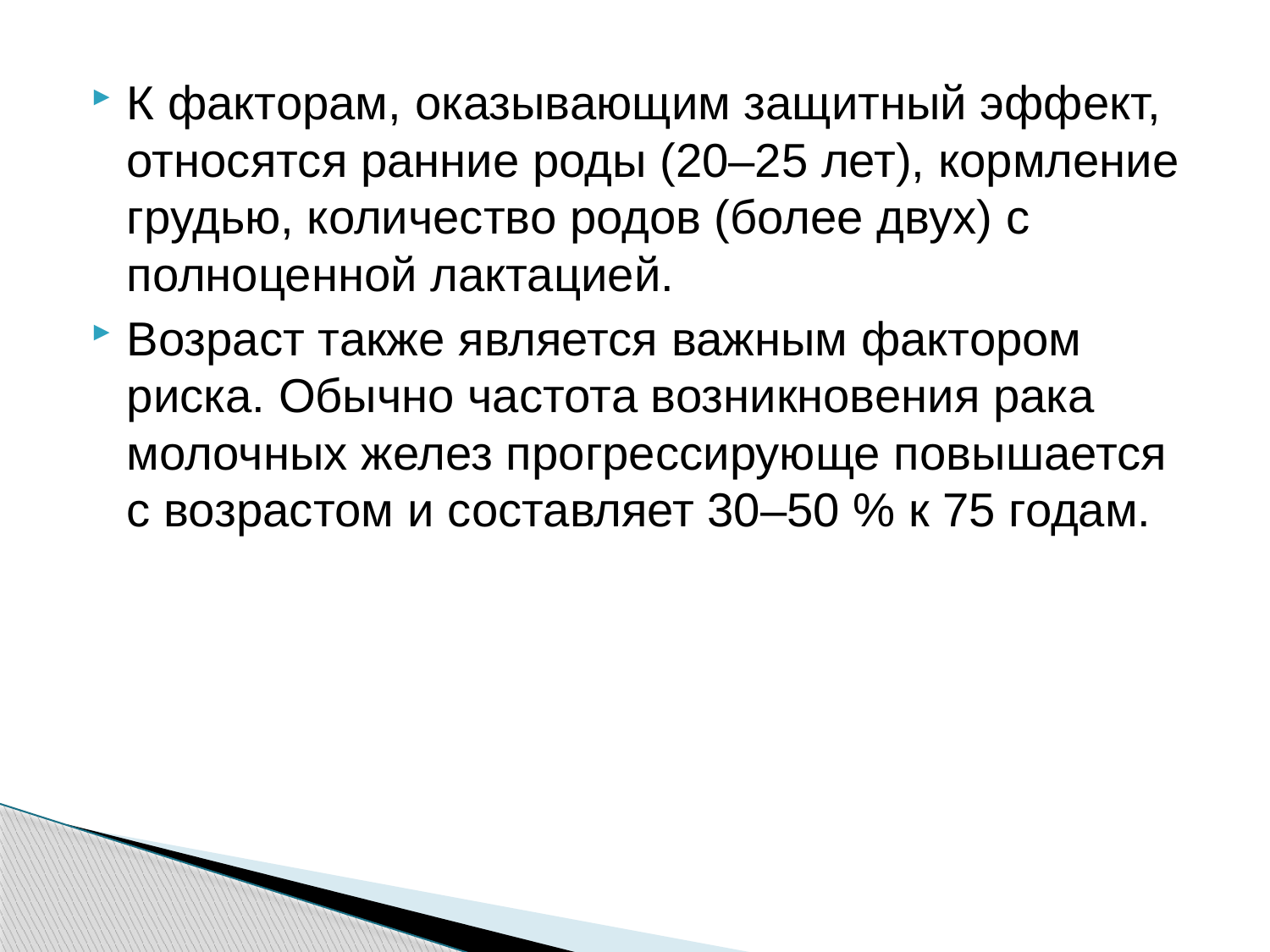

К факторам, оказывающим защитный эффект, относятся ранние роды (20–25 лет), кормление грудью, количество родов (более двух) с полноценной лактацией.
Возраст также является важным фактором риска. Обычно частота возникновения рака молочных желез прогрессирующе повышается с возрастом и составляет 30–50 % к 75 годам.